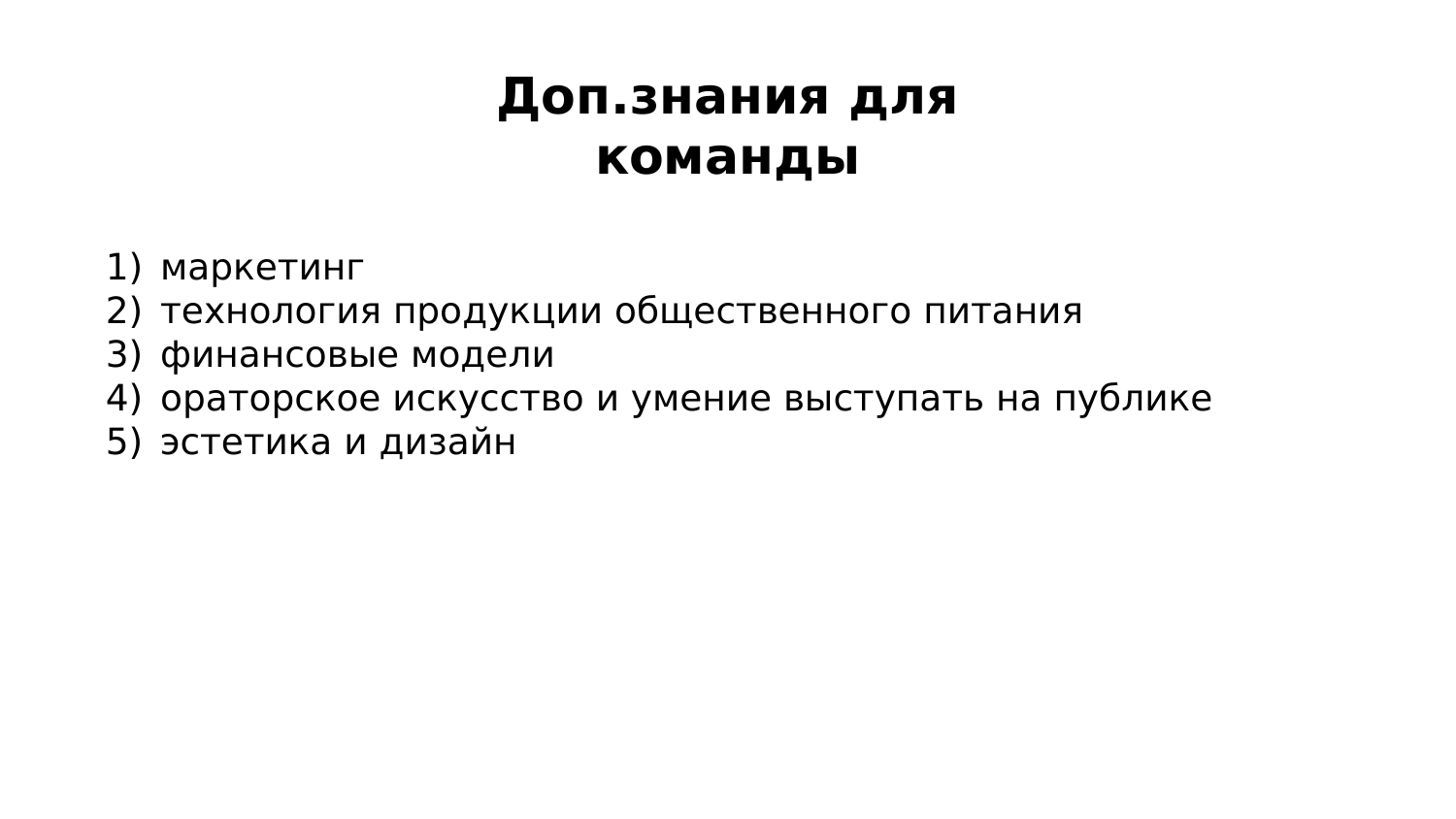

Доп.знания для команды
маркетинг
технология продукции общественного питания
финансовые модели
ораторское искусство и умение выступать на публике
эстетика и дизайн